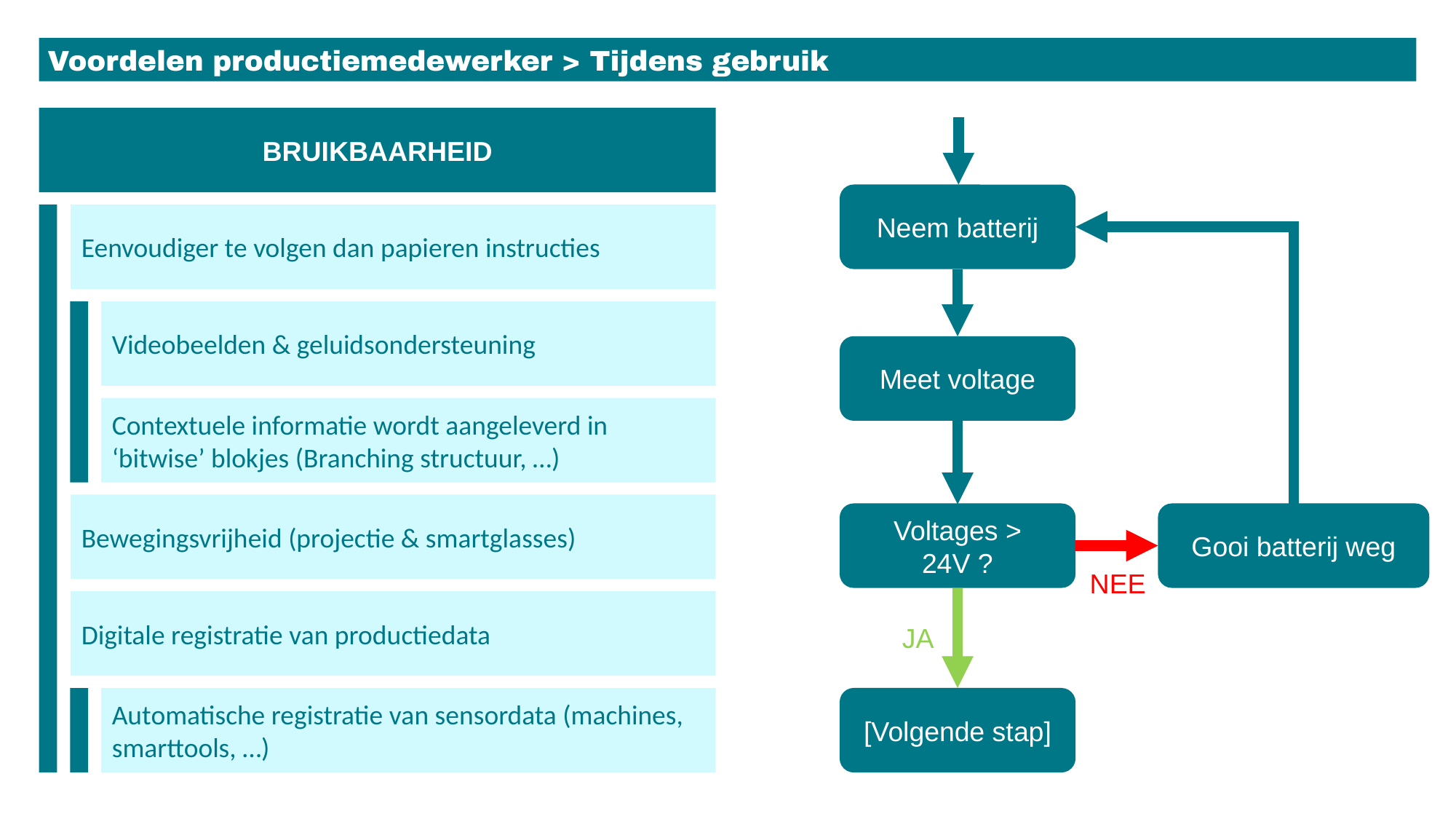

# Voordelen productiemedewerker > Tijdens gebruik
BRUIKBAARHEID
Neem batterij

Eenvoudiger te volgen dan papieren instructies

Videobeelden & geluidsondersteuning
Meet voltage
Contextuele informatie wordt aangeleverd in ‘bitwise’ blokjes (Branching structuur, …)
Bewegingsvrijheid (projectie & smartglasses)
Voltages > 24V ?
Gooi batterij weg
NEE
Digitale registratie van productiedata
JA

[Volgende stap]
Automatische registratie van sensordata (machines, smarttools, …)